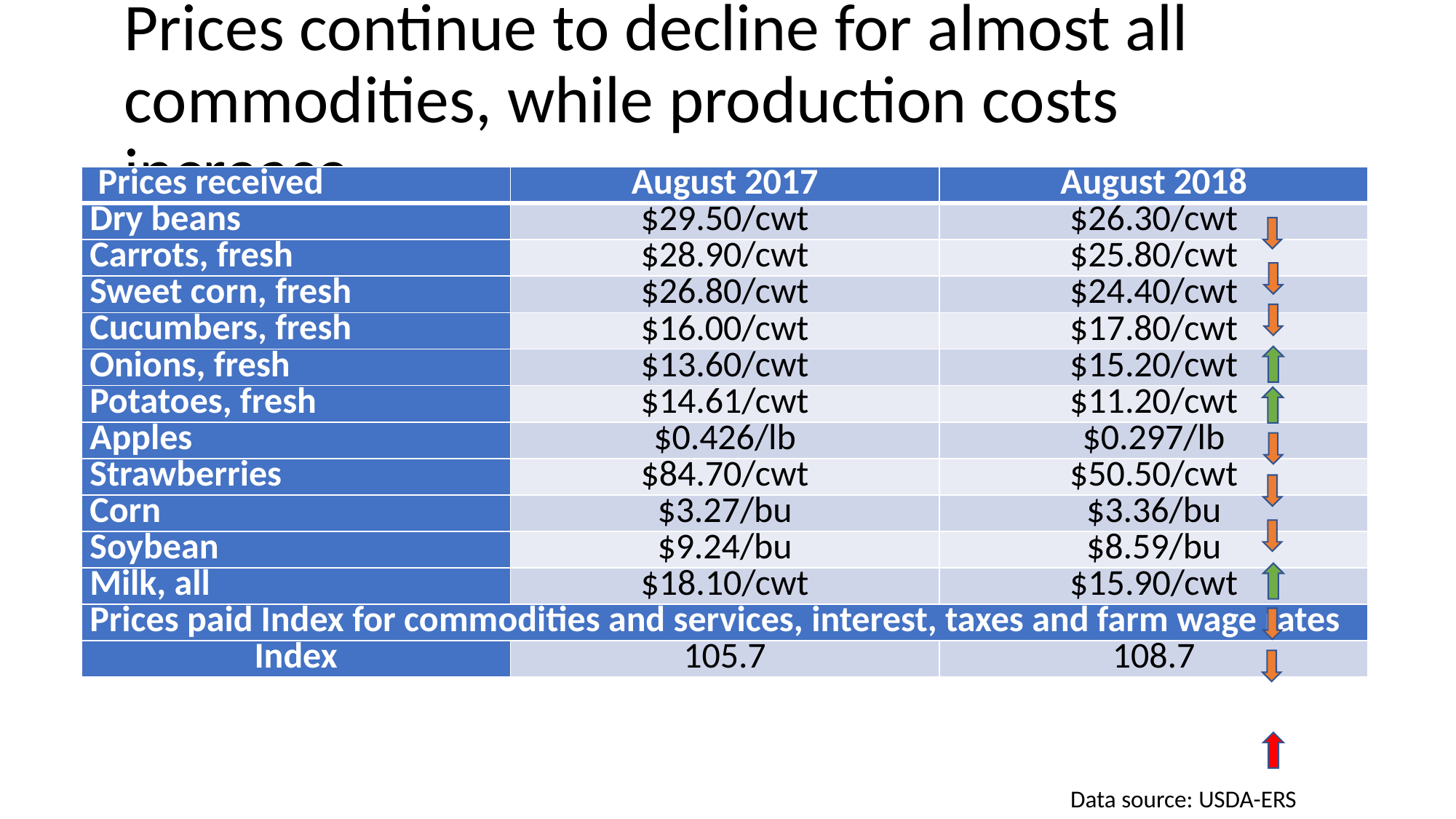

# Prices continue to decline for almost all commodities, while production costs increase
| Prices received | August 2017 | August 2018 |
| --- | --- | --- |
| Dry beans | $29.50/cwt | $26.30/cwt |
| Carrots, fresh | $28.90/cwt | $25.80/cwt |
| Sweet corn, fresh | $26.80/cwt | $24.40/cwt |
| Cucumbers, fresh | $16.00/cwt | $17.80/cwt |
| Onions, fresh | $13.60/cwt | $15.20/cwt |
| Potatoes, fresh | $14.61/cwt | $11.20/cwt |
| Apples | $0.426/lb | $0.297/lb |
| Strawberries | $84.70/cwt | $50.50/cwt |
| Corn | $3.27/bu | $3.36/bu |
| Soybean | $9.24/bu | $8.59/bu |
| Milk, all | $18.10/cwt | $15.90/cwt |
| Prices paid Index for commodities and services, interest, taxes and farm wage rates |  |  |
| Index | 105.7 | 108.7 |

Data source: USDA-ERS